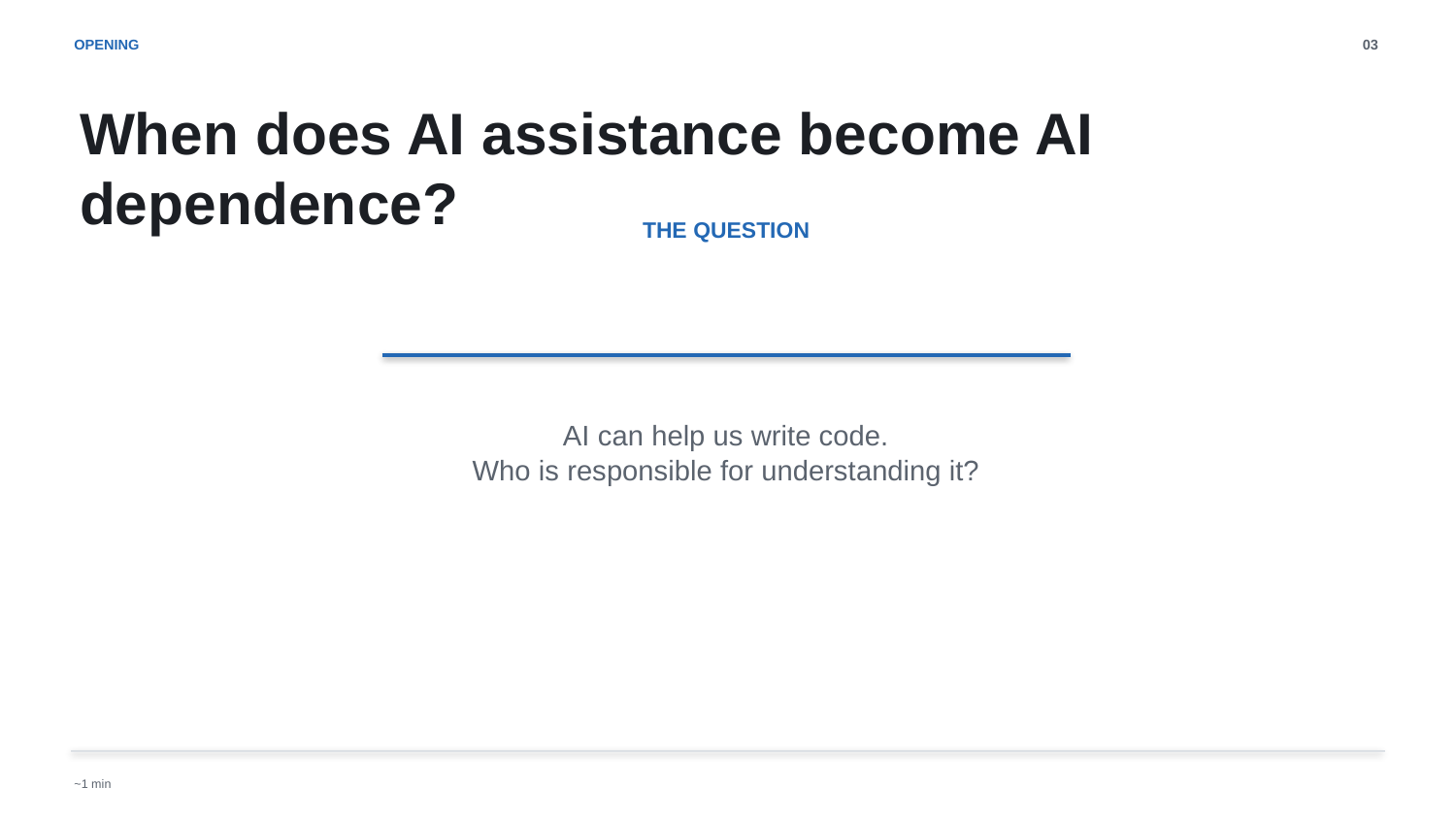

OPENING
03
When does AI assistance become AI dependence?
THE QUESTION
AI can help us write code.
Who is responsible for understanding it?
~1 min